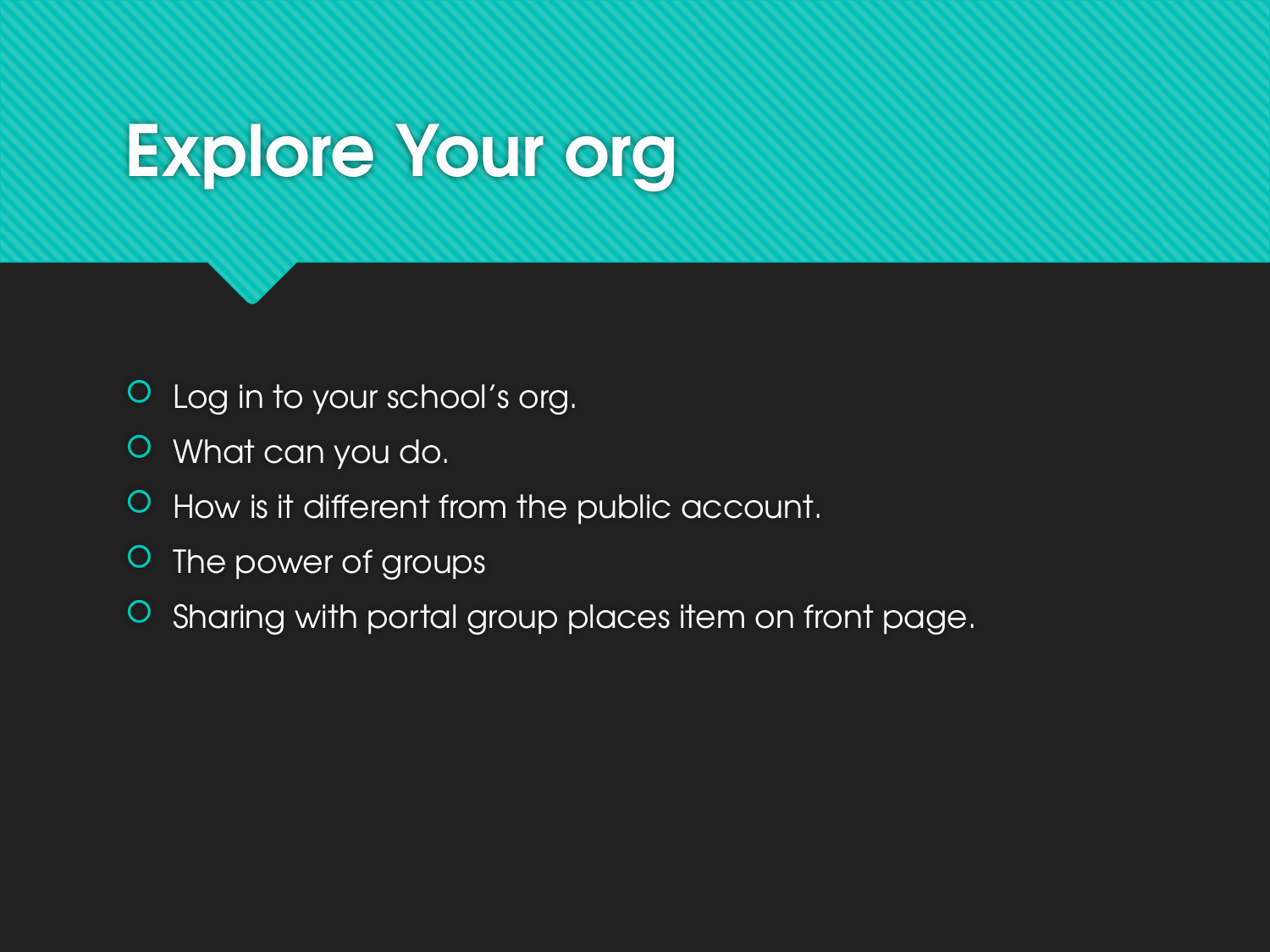

# Explore Your org
Log in to your school’s org.
What can you do.
How is it different from the public account.
The power of groups
Sharing with portal group places item on front page.